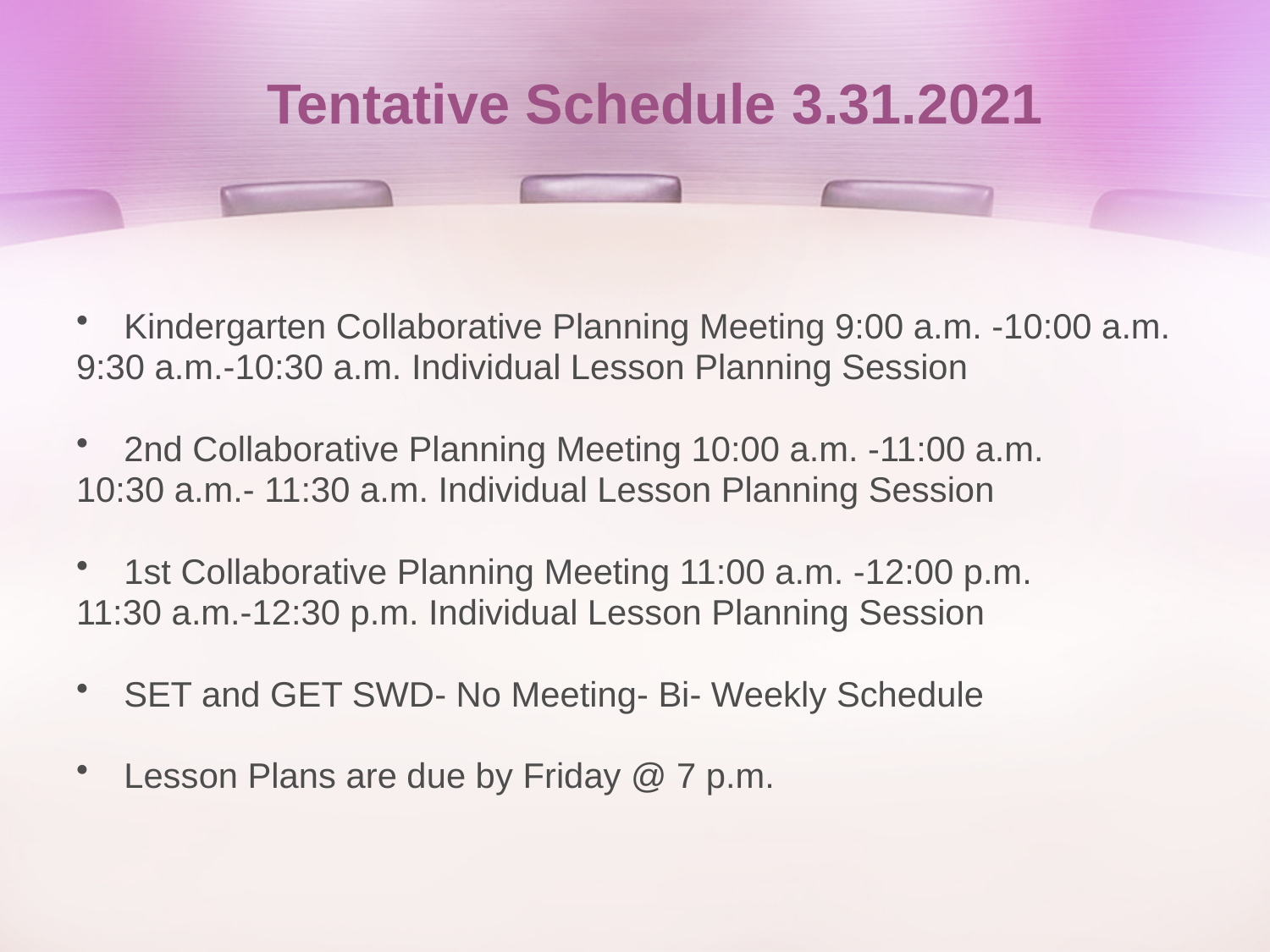

# Tentative Schedule 3.31.2021

Kindergarten Collaborative Planning Meeting 9:00 a.m. -10:00 a.m.
9:30 a.m.-10:30 a.m. Individual Lesson Planning Session

2nd Collaborative Planning Meeting 10:00 a.m. -11:00 a.m.
10:30 a.m.- 11:30 a.m. Individual Lesson Planning Session

1st Collaborative Planning Meeting 11:00 a.m. -12:00 p.m.
11:30 a.m.-12:30 p.m. Individual Lesson Planning Session

SET and GET SWD- No Meeting- Bi- Weekly Schedule

Lesson Plans are due by Friday @ 7 p.m.